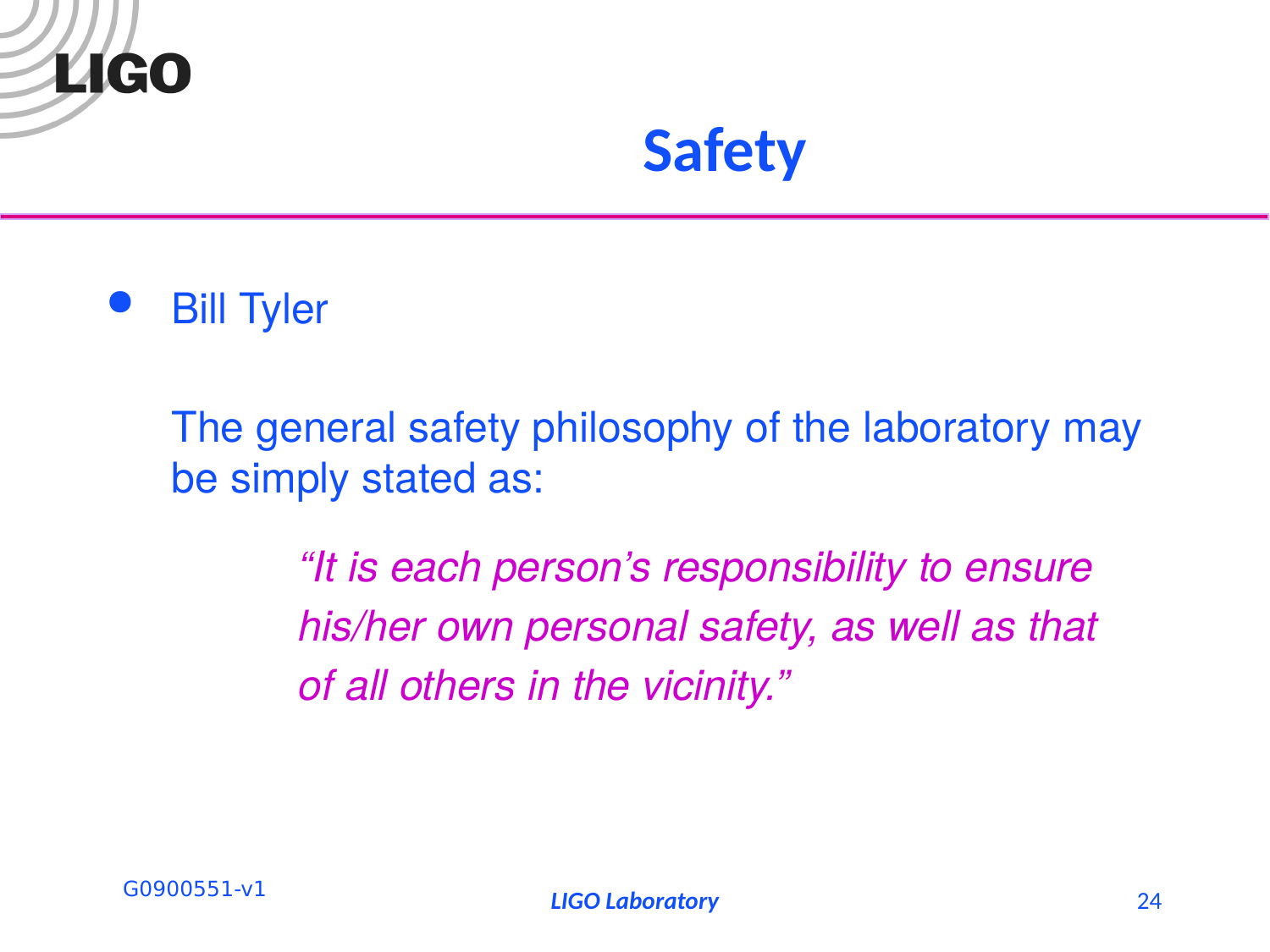

# Safety
Bill Tyler

	The general safety philosophy of the laboratory may be simply stated as:

		“It is each person’s responsibility to ensure
		his/her own personal safety, as well as that
		of all others in the vicinity.”
LIGO Laboratory
24